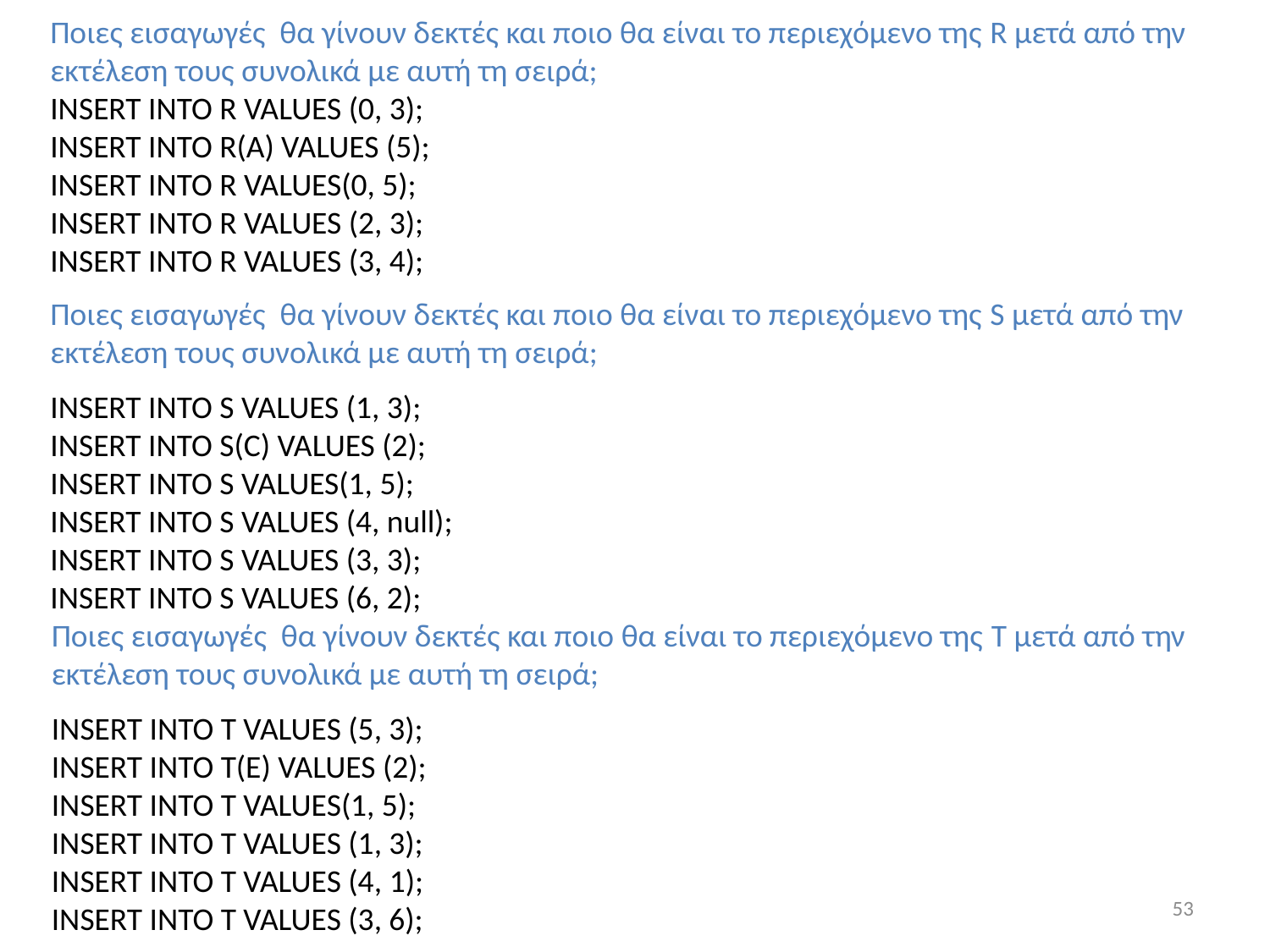

Ποιες εισαγωγές  θα γίνουν δεκτές και ποιο θα είναι το περιεχόμενο της R μετά από την εκτέλεση τους συνολικά με αυτή τη σειρά;
INSERT INTO R VALUES (0, 3);
INSERT INTO R(A) VALUES (5);
INSERT INTO R VALUES(0, 5);
INSERT INTO R VALUES (2, 3);
INSERT INTO R VALUES (3, 4);
Ποιες εισαγωγές  θα γίνουν δεκτές και ποιο θα είναι το περιεχόμενο της S μετά από την εκτέλεση τους συνολικά με αυτή τη σειρά;

INSERT INTO S VALUES (1, 3);
INSERT INTO S(C) VALUES (2);
INSERT INTO S VALUES(1, 5);
INSERT INTO S VALUES (4, null);
INSERT INTO S VALUES (3, 3);
INSERT INTO S VALUES (6, 2);
Ποιες εισαγωγές  θα γίνουν δεκτές και ποιο θα είναι το περιεχόμενο της T μετά από την εκτέλεση τους συνολικά με αυτή τη σειρά;

INSERT INTO T VALUES (5, 3);
INSERT INTO T(E) VALUES (2);
INSERT INTO T VALUES(1, 5);
INSERT INTO T VALUES (1, 3);
INSERT INTO T VALUES (4, 1);
INSERT INTO T VALUES (3, 6);
53